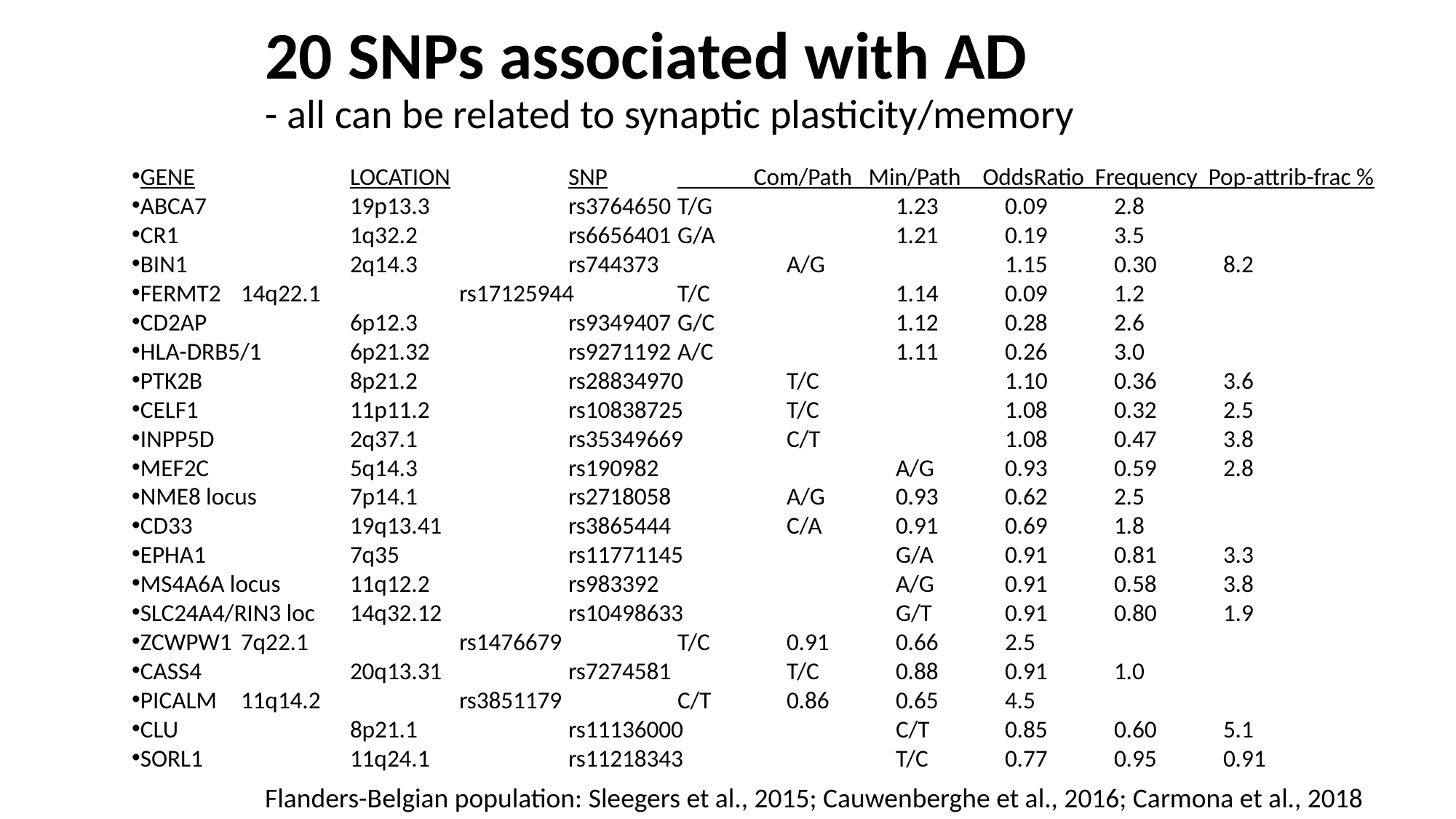

# 20 SNPs associated with AD - all can be related to synaptic plasticity/memory
GENE		LOCATION		SNP	              Com/Path   Min/Path    OddsRatio  Frequency  Pop-attrib-frac %
ABCA7 		19p13.3 		rs3764650 	T/G 		1.23	0.09	2.8
CR1 		1q32.2  		rs6656401 	G/A 		1.21	0.19	3.5
BIN1 		2q14.3  		rs744373 		A/G 		1.15	0.30	8.2
FERMT2 	14q22.1 		rs17125944 	T/C 		1.14	0.09	1.2
CD2AP 		6p12.3		rs9349407 	G/C		1.12	0.28	2.6
HLA-DRB5/1	6p21.32 		rs9271192 	A/C 		1.11	0.26	3.0
PTK2B		8p21.2  		rs28834970 	T/C 		1.10	0.36	3.6
CELF1 		11p11.2 		rs10838725 	T/C 		1.08	0.32	2.5
INPP5D 		2q37.1		rs35349669 	C/T 		1.08	0.47	3.8
MEF2C 		5q14.3		rs190982 			A/G 	0.93	0.59	2.8
NME8 locus 	7p14.1 		rs2718058 		A/G 	0.93	0.62	2.5
CD33 		19q13.41 		rs3865444 		C/A 	0.91	0.69	1.8
EPHA1 		7q35    		rs11771145 		G/A 	0.91	0.81	3.3
MS4A6A locus 	11q12.2 		rs983392 			A/G 	0.91	0.58	3.8
SLC24A4/RIN3 loc 	14q32.12 		rs10498633 		G/T 	0.91	0.80	1.9
ZCWPW1 	7q22.1		rs1476679 		T/C 	0.91	0.66	2.5
CASS4 		20q13.31 		rs7274581 		T/C 	0.88	0.91	1.0
PICALM 	11q14.2 		rs3851179 		C/T 	0.86	0.65	4.5
CLU 		8p21.1  		rs11136000 		C/T 	0.85	0.60	5.1
SORL1 		11q24.1 		rs11218343 		T/C 	0.77	0.95	0.91
Flanders-Belgian population: Sleegers et al., 2015; Cauwenberghe et al., 2016; Carmona et al., 2018